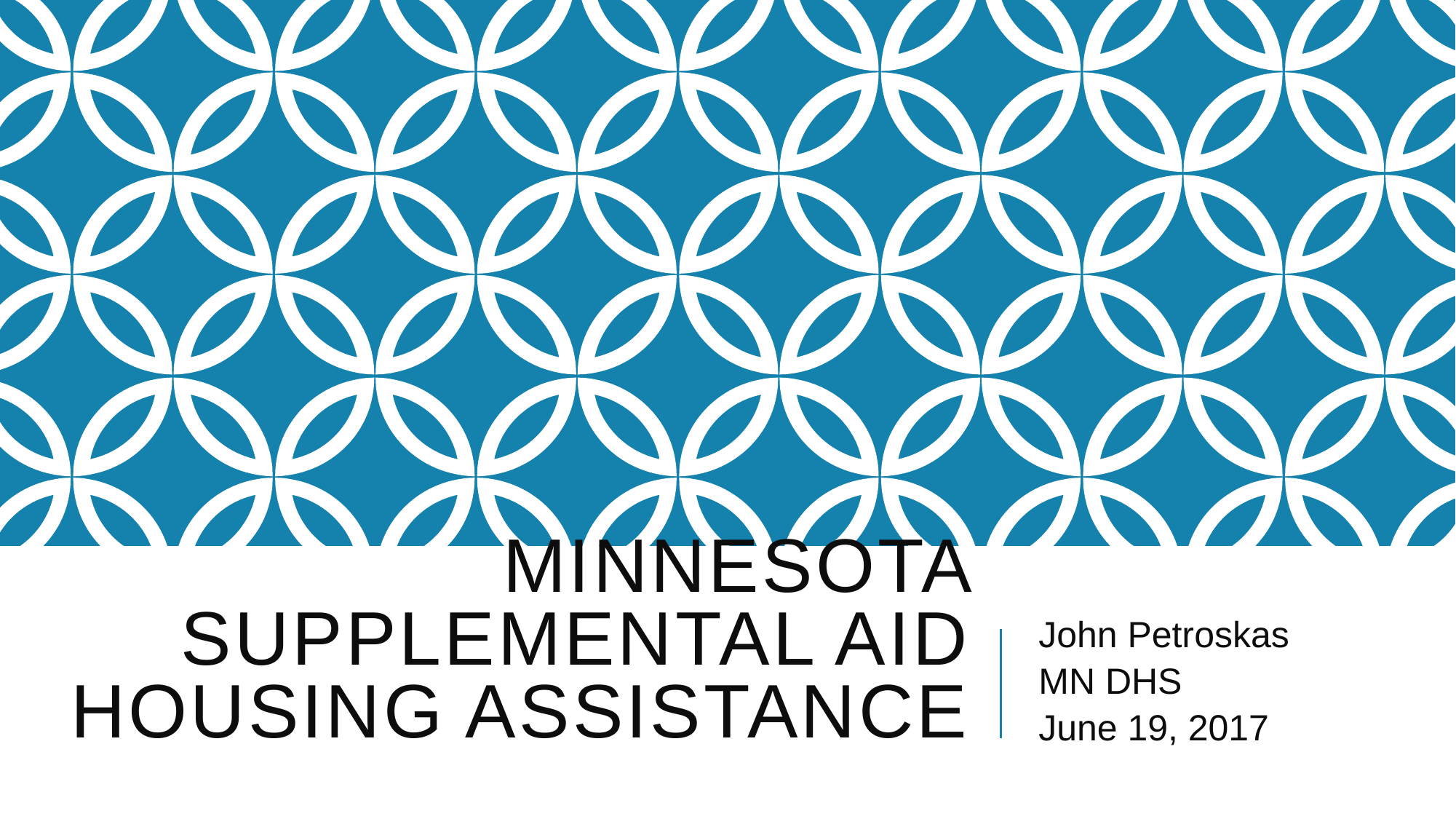

# Minnesota Supplemental Aid Housing Assistance
John Petroskas
MN DHS
June 19, 2017